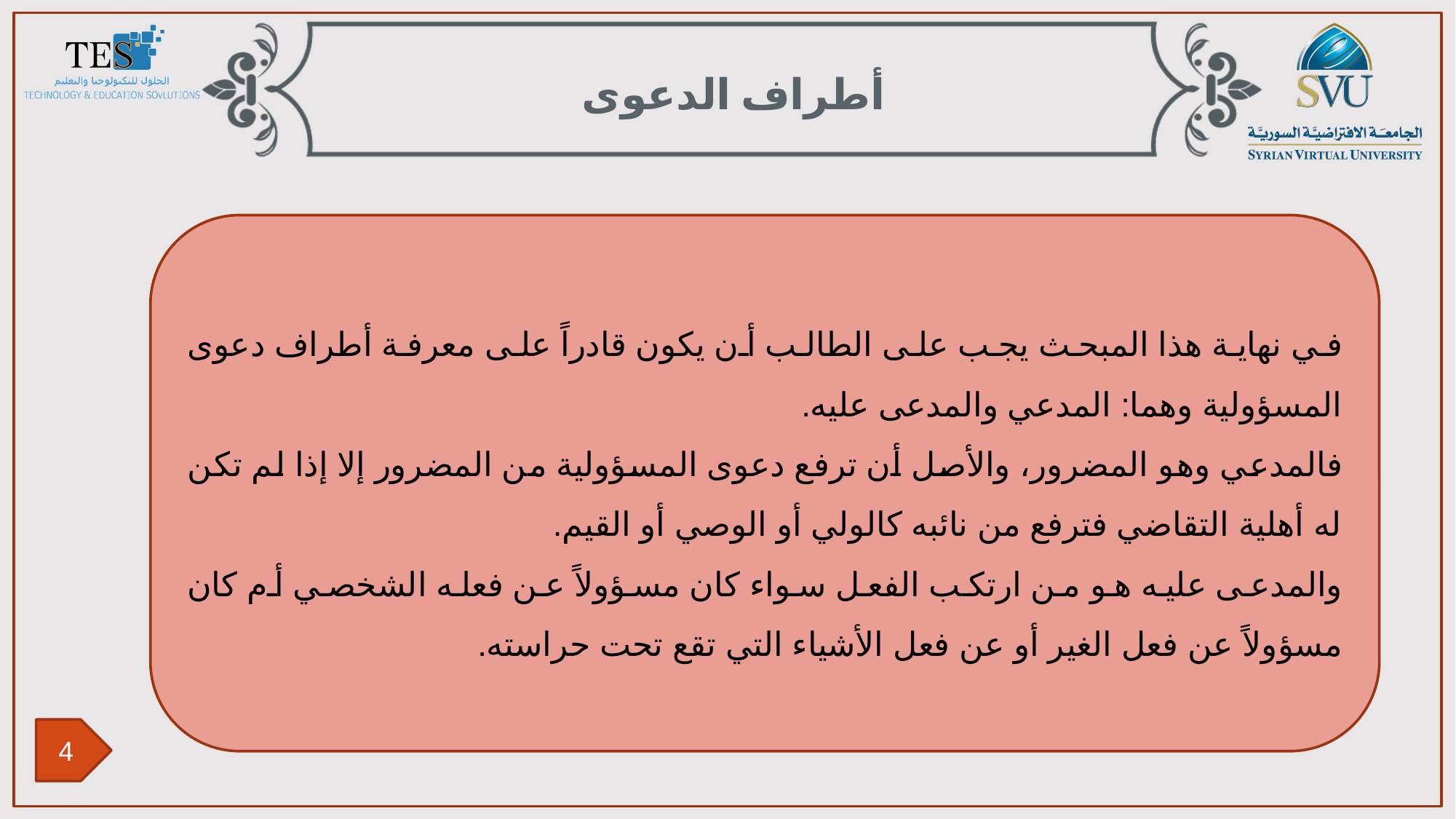

أطراف الدعوى
في نهاية هذا المبحث يجب على الطالب أن يكون قادراً على معرفة أطراف دعوى المسؤولية وهما: المدعي والمدعى عليه.
فالمدعي وهو المضرور، والأصل أن ترفع دعوى المسؤولية من المضرور إلا إذا لم تكن له أهلية التقاضي فترفع من نائبه كالولي أو الوصي أو القيم.
والمدعى عليه هو من ارتكب الفعل سواء كان مسؤولاً عن فعله الشخصي أم كان مسؤولاً عن فعل الغير أو عن فعل الأشياء التي تقع تحت حراسته.